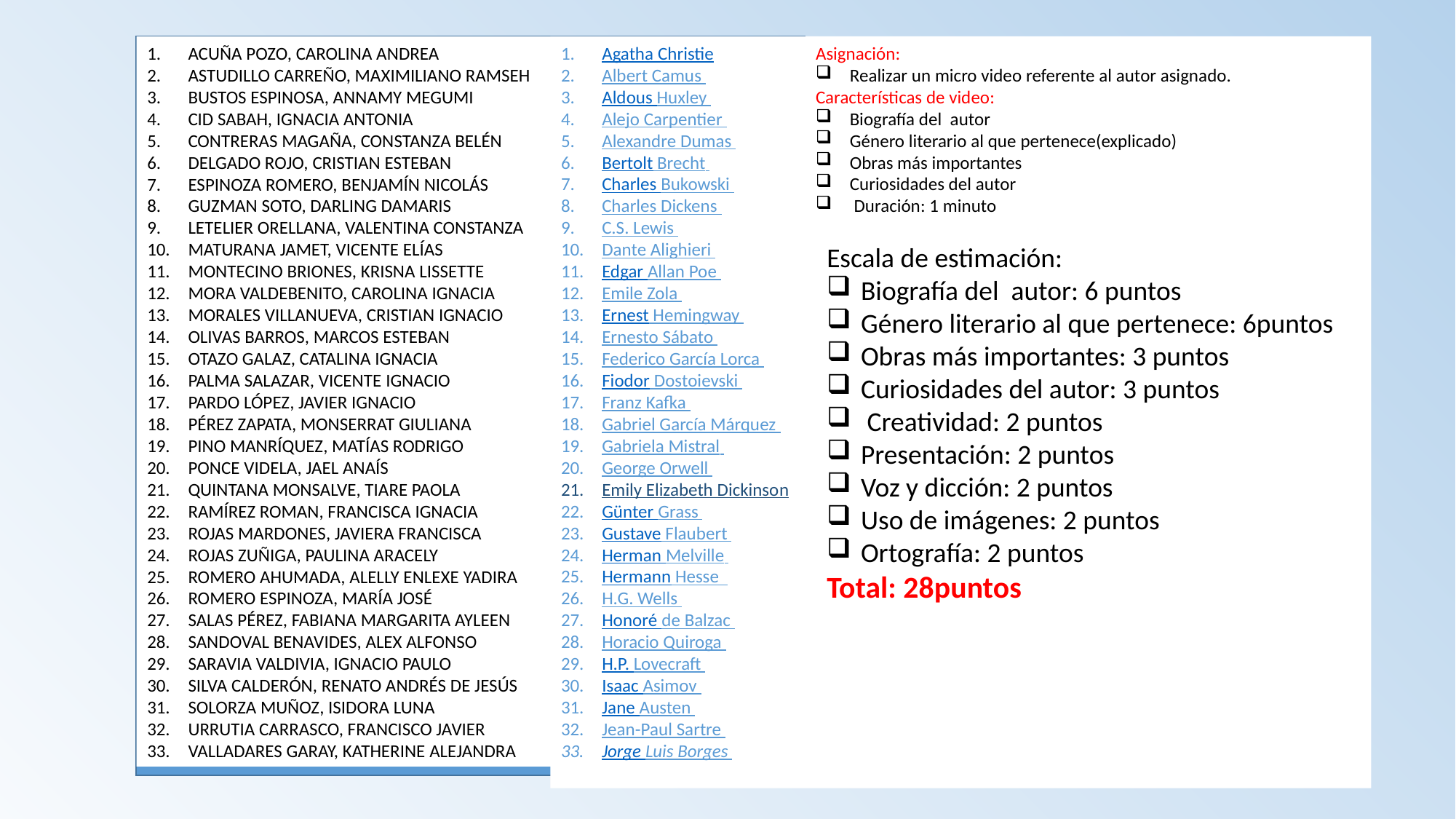

ACUÑA POZO, CAROLINA ANDREA
ASTUDILLO CARREÑO, MAXIMILIANO RAMSEH
BUSTOS ESPINOSA, ANNAMY MEGUMI
CID SABAH, IGNACIA ANTONIA
CONTRERAS MAGAÑA, CONSTANZA BELÉN
DELGADO ROJO, CRISTIAN ESTEBAN
ESPINOZA ROMERO, BENJAMÍN NICOLÁS
GUZMAN SOTO, DARLING DAMARIS
LETELIER ORELLANA, VALENTINA CONSTANZA
MATURANA JAMET, VICENTE ELÍAS
MONTECINO BRIONES, KRISNA LISSETTE
MORA VALDEBENITO, CAROLINA IGNACIA
MORALES VILLANUEVA, CRISTIAN IGNACIO
OLIVAS BARROS, MARCOS ESTEBAN
OTAZO GALAZ, CATALINA IGNACIA
PALMA SALAZAR, VICENTE IGNACIO
PARDO LÓPEZ, JAVIER IGNACIO
PÉREZ ZAPATA, MONSERRAT GIULIANA
PINO MANRÍQUEZ, MATÍAS RODRIGO
PONCE VIDELA, JAEL ANAÍS
QUINTANA MONSALVE, TIARE PAOLA
RAMÍREZ ROMAN, FRANCISCA IGNACIA
ROJAS MARDONES, JAVIERA FRANCISCA
ROJAS ZUÑIGA, PAULINA ARACELY
ROMERO AHUMADA, ALELLY ENLEXE YADIRA
ROMERO ESPINOZA, MARÍA JOSÉ
SALAS PÉREZ, FABIANA MARGARITA AYLEEN
SANDOVAL BENAVIDES, ALEX ALFONSO
SARAVIA VALDIVIA, IGNACIO PAULO
SILVA CALDERÓN, RENATO ANDRÉS DE JESÚS
SOLORZA MUÑOZ, ISIDORA LUNA
URRUTIA CARRASCO, FRANCISCO JAVIER
VALLADARES GARAY, KATHERINE ALEJANDRA
Agatha Christie
Albert Camus
Aldous Huxley
Alejo Carpentier
Alexandre Dumas
Bertolt Brecht
Charles Bukowski
Charles Dickens
C.S. Lewis
Dante Alighieri
Edgar Allan Poe
Emile Zola
Ernest Hemingway
Ernesto Sábato
Federico García Lorca
Fiodor Dostoievski
Franz Kafka
Gabriel García Márquez
Gabriela Mistral
George Orwell
Emily Elizabeth Dickinson
Günter Grass
Gustave Flaubert
Herman Melville
Hermann Hesse
H.G. Wells
Honoré de Balzac
Horacio Quiroga
H.P. Lovecraft
Isaac Asimov
Jane Austen
Jean-Paul Sartre
Jorge Luis Borges

Asignación:
Realizar un micro video referente al autor asignado.
Características de video:
Biografía del  autor
Género literario al que pertenece(explicado)
Obras más importantes
Curiosidades del autor
 Duración: 1 minuto

Escala de estimación:
Biografía del  autor: 6 puntos
Género literario al que pertenece: 6puntos
Obras más importantes: 3 puntos
Curiosidades del autor: 3 puntos
 Creatividad: 2 puntos
Presentación: 2 puntos
Voz y dicción: 2 puntos
Uso de imágenes: 2 puntos
Ortografía: 2 puntos
Total: 28puntos